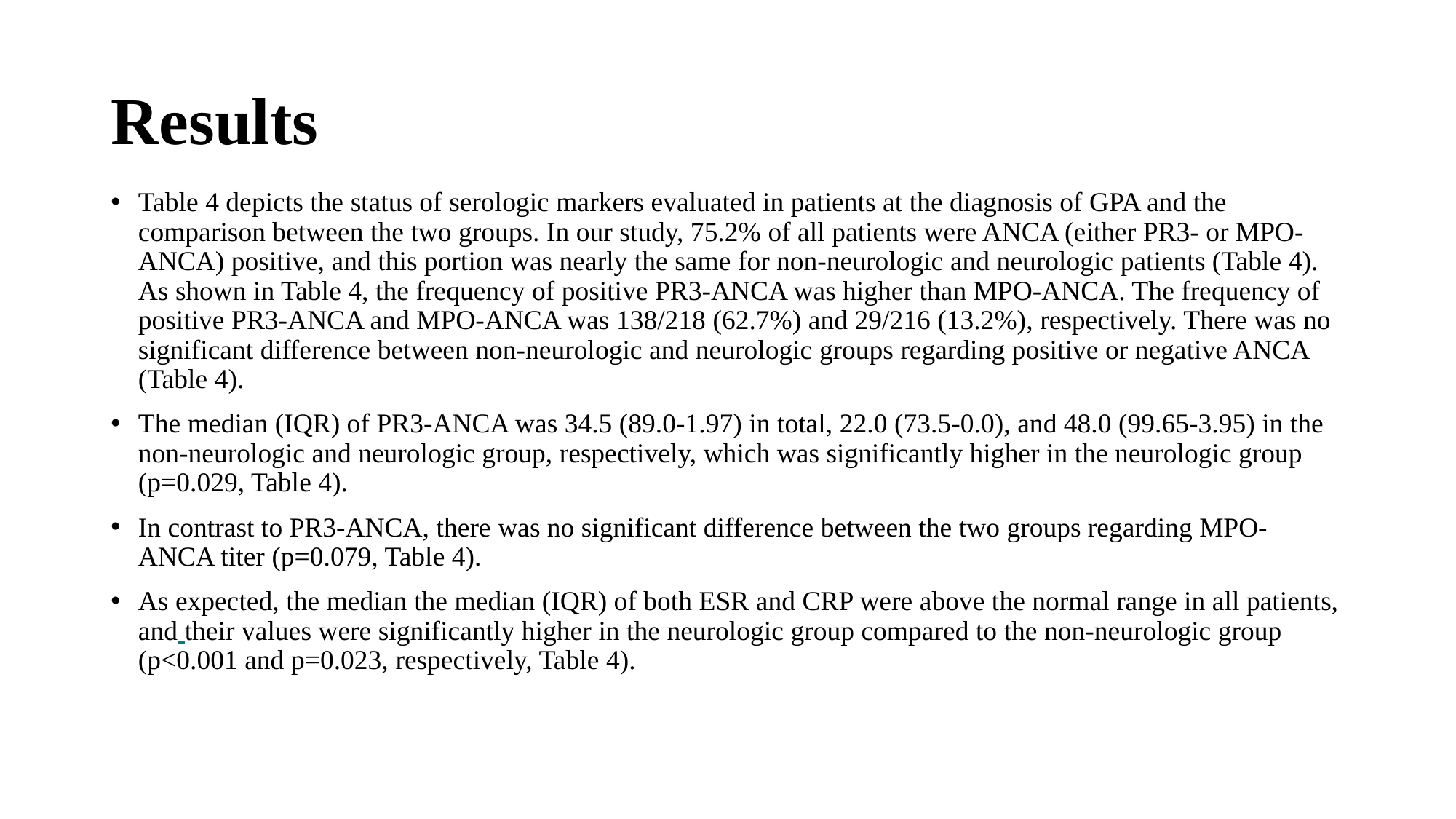

# Results
Table 4 depicts the status of serologic markers evaluated in patients at the diagnosis of GPA and the comparison between the two groups. In our study, 75.2% of all patients were ANCA (either PR3- or MPO-ANCA) positive, and this portion was nearly the same for non-neurologic and neurologic patients (Table 4). As shown in Table 4, the frequency of positive PR3-ANCA was higher than MPO-ANCA. The frequency of positive PR3-ANCA and MPO-ANCA was 138/218 (62.7%) and 29/216 (13.2%), respectively. There was no significant difference between non-neurologic and neurologic groups regarding positive or negative ANCA (Table 4).
The median (IQR) of PR3-ANCA was 34.5 (89.0-1.97) in total, 22.0 (73.5-0.0), and 48.0 (99.65-3.95) in the non-neurologic and neurologic group, respectively, which was significantly higher in the neurologic group (p=0.029, Table 4).
In contrast to PR3-ANCA, there was no significant difference between the two groups regarding MPO-ANCA titer (p=0.079, Table 4).
As expected, the median the median (IQR) of both ESR and CRP were above the normal range in all patients, and their values were significantly higher in the neurologic group compared to the non-neurologic group (p<0.001 and p=0.023, respectively, Table 4).